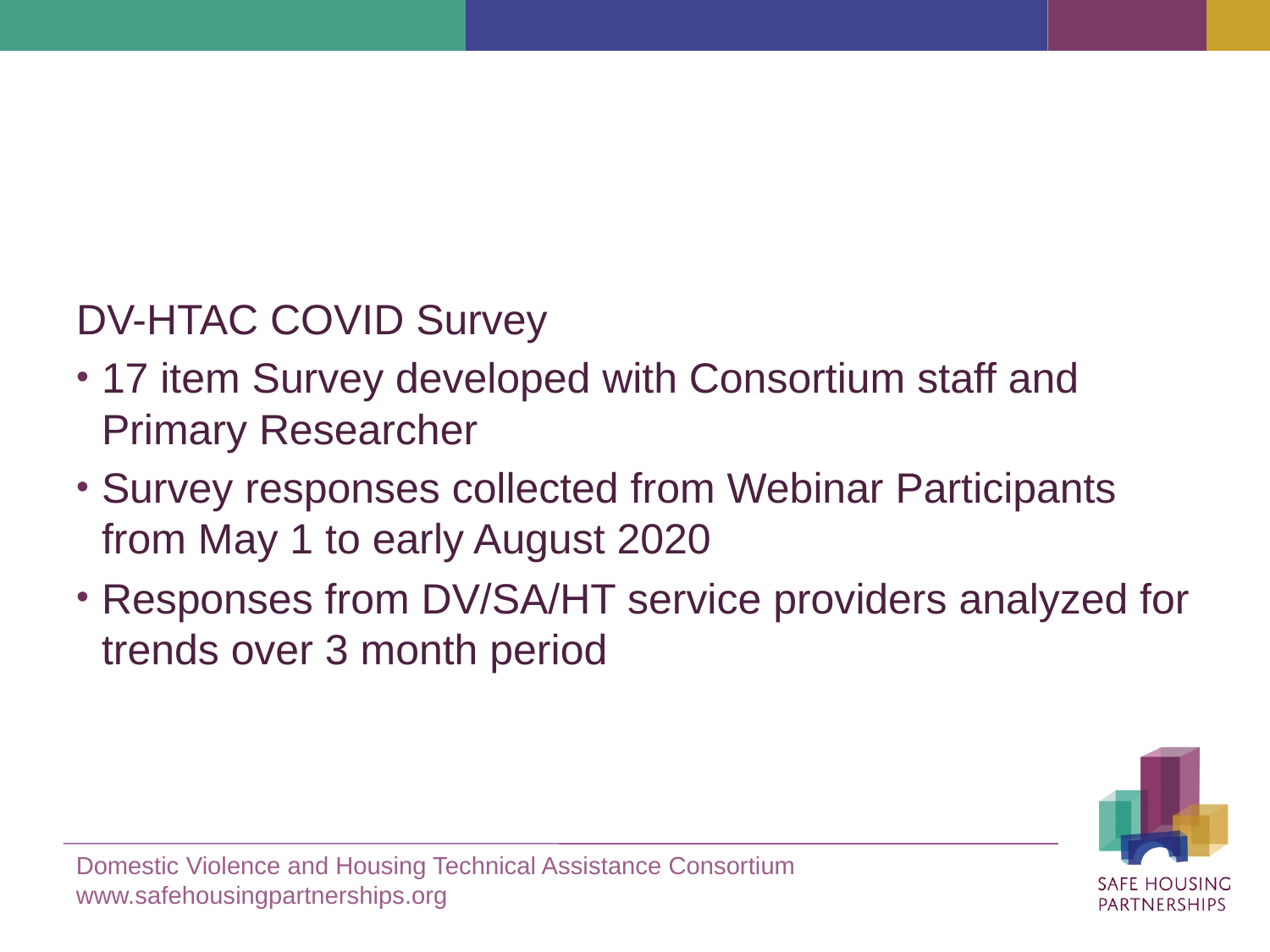

#
DV-HTAC COVID Survey
17 item Survey developed with Consortium staff and Primary Researcher
Survey responses collected from Webinar Participants from May 1 to early August 2020
Responses from DV/SA/HT service providers analyzed for trends over 3 month period